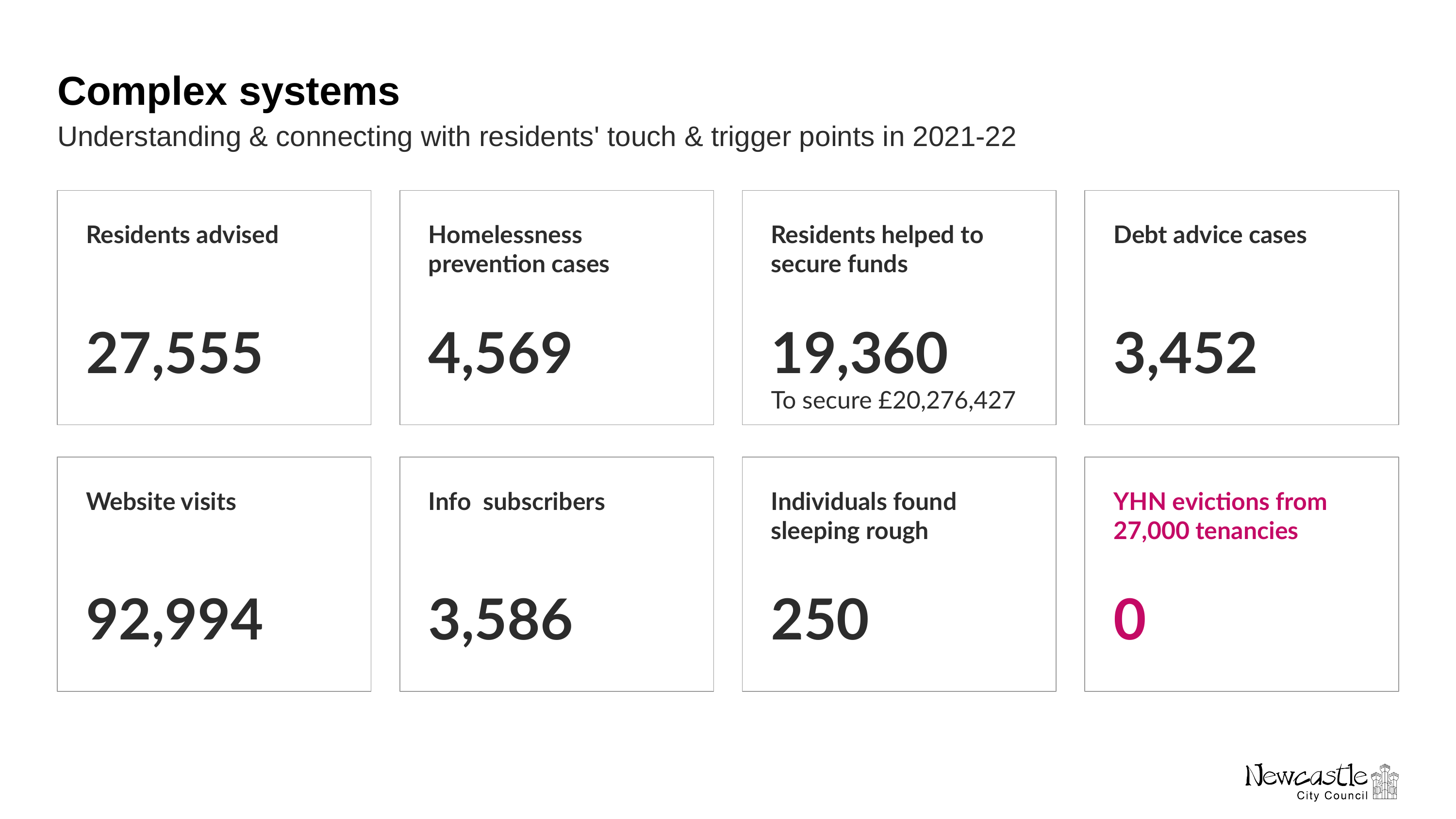

Complex systems
Understanding & connecting with residents' touch & trigger points in 2021-22
Residents advised

27,555

Homelessness prevention cases

4,569

Residents helped to secure funds

19,360
To secure £20,276,427
Debt advice cases

3,452

Website visits

92,994
Info  subscribers

3,586

Individuals found sleeping rough

250

YHN evictions from 27,000 tenancies

0